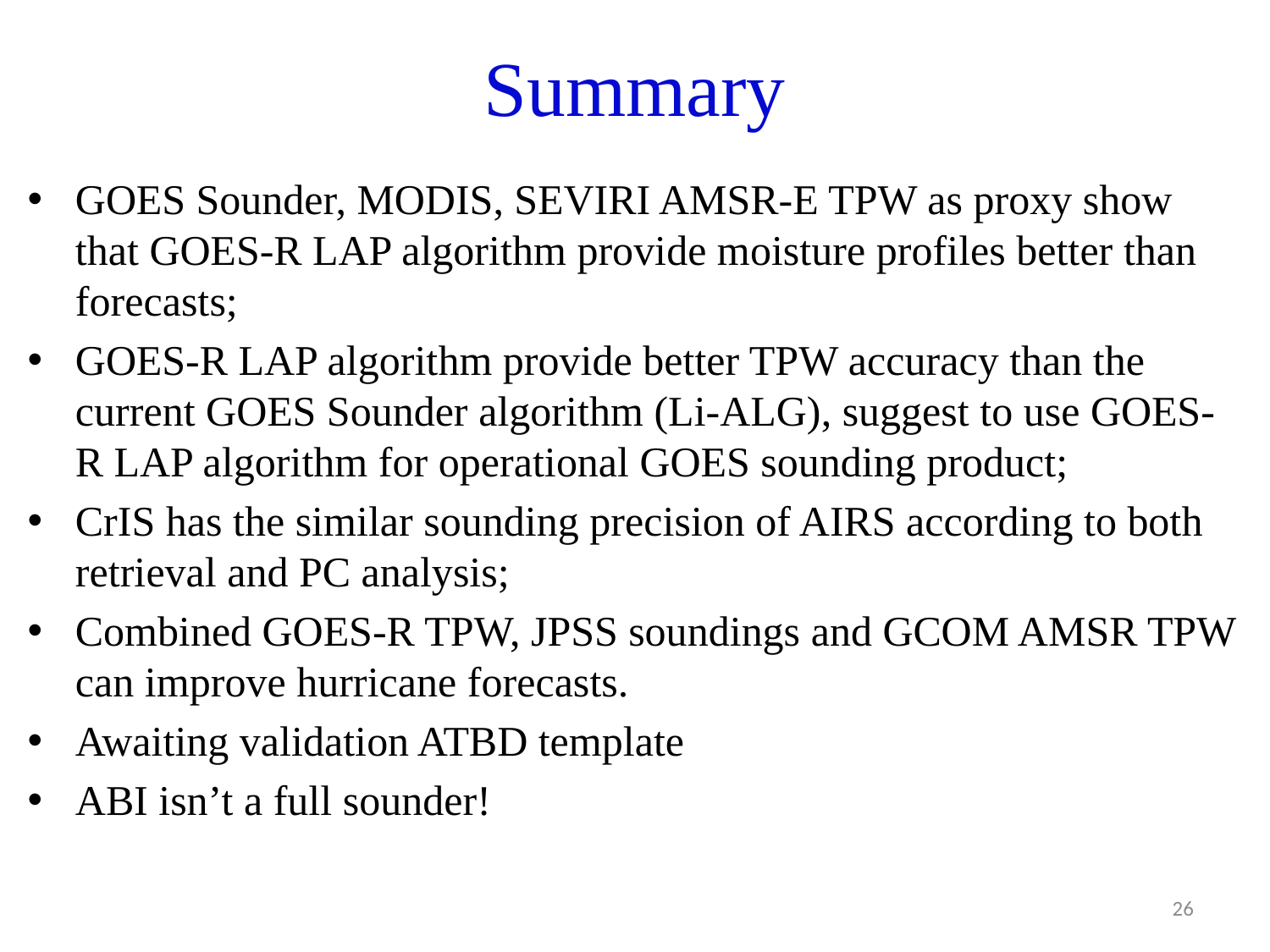

# Summary
GOES Sounder, MODIS, SEVIRI AMSR-E TPW as proxy show that GOES-R LAP algorithm provide moisture profiles better than forecasts;
GOES-R LAP algorithm provide better TPW accuracy than the current GOES Sounder algorithm (Li-ALG), suggest to use GOES-R LAP algorithm for operational GOES sounding product;
CrIS has the similar sounding precision of AIRS according to both retrieval and PC analysis;
Combined GOES-R TPW, JPSS soundings and GCOM AMSR TPW can improve hurricane forecasts.
Awaiting validation ATBD template
ABI isn’t a full sounder!
26